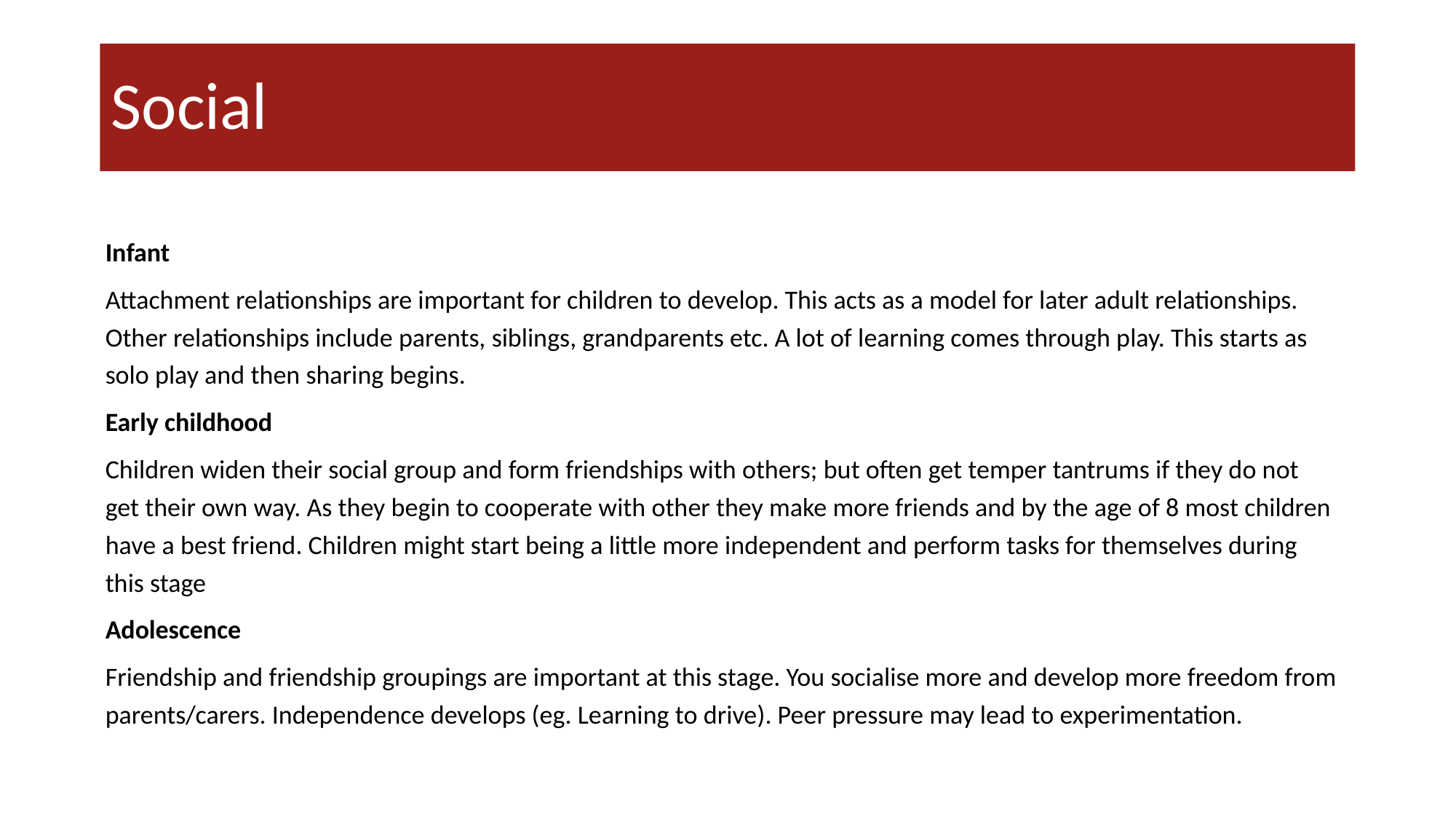

# Social
Infant
Attachment relationships are important for children to develop. This acts as a model for later adult relationships. Other relationships include parents, siblings, grandparents etc. A lot of learning comes through play. This starts as solo play and then sharing begins.
Early childhood
Children widen their social group and form friendships with others; but often get temper tantrums if they do not get their own way. As they begin to cooperate with other they make more friends and by the age of 8 most children have a best friend. Children might start being a little more independent and perform tasks for themselves during this stage
Adolescence
Friendship and friendship groupings are important at this stage. You socialise more and develop more freedom from parents/carers. Independence develops (eg. Learning to drive). Peer pressure may lead to experimentation.